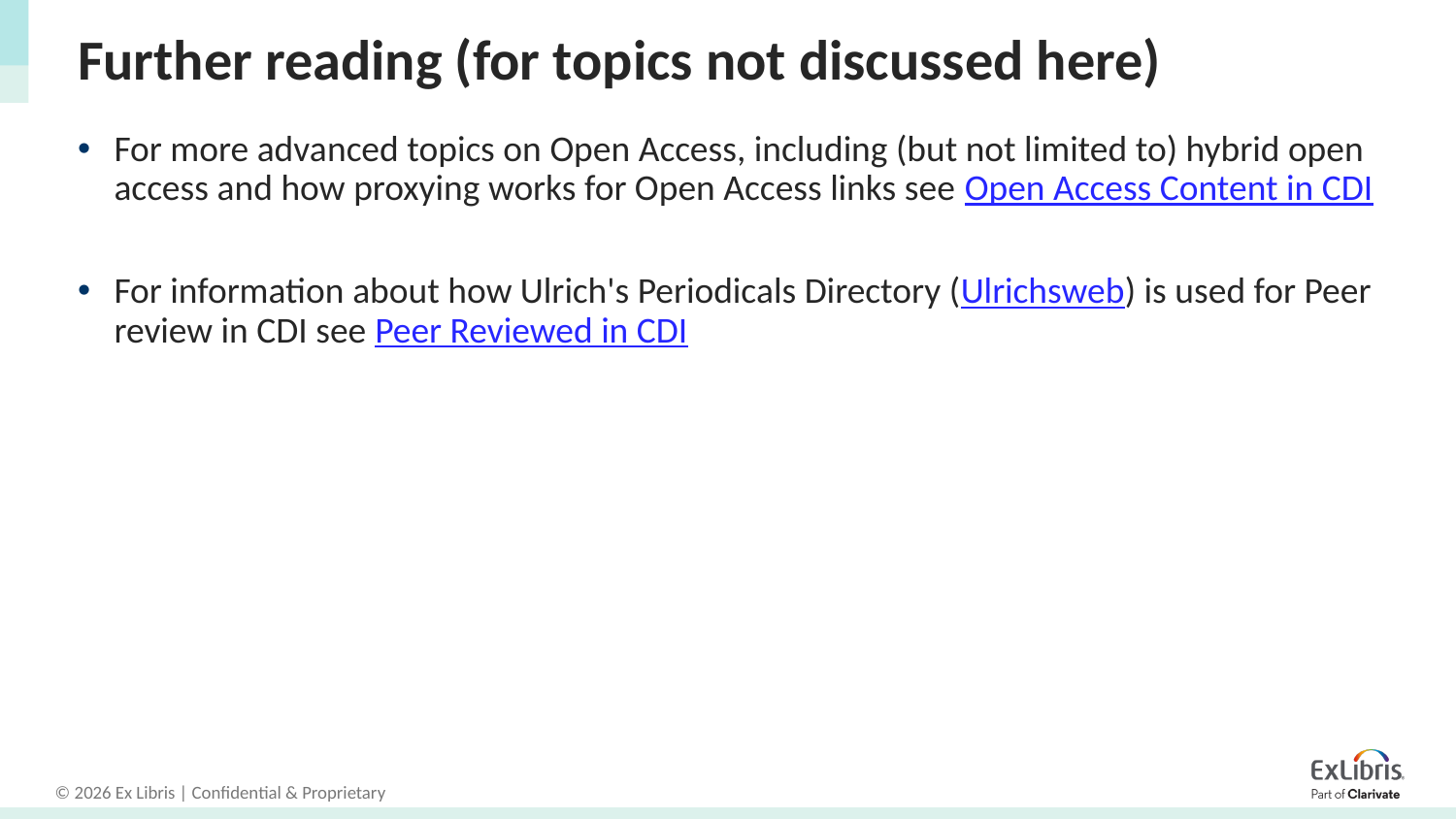

# Further reading (for topics not discussed here)
For more advanced topics on Open Access, including (but not limited to) hybrid open access and how proxying works for Open Access links see Open Access Content in CDI

For information about how Ulrich's Periodicals Directory (Ulrichsweb) is used for Peer review in CDI see Peer Reviewed in CDI